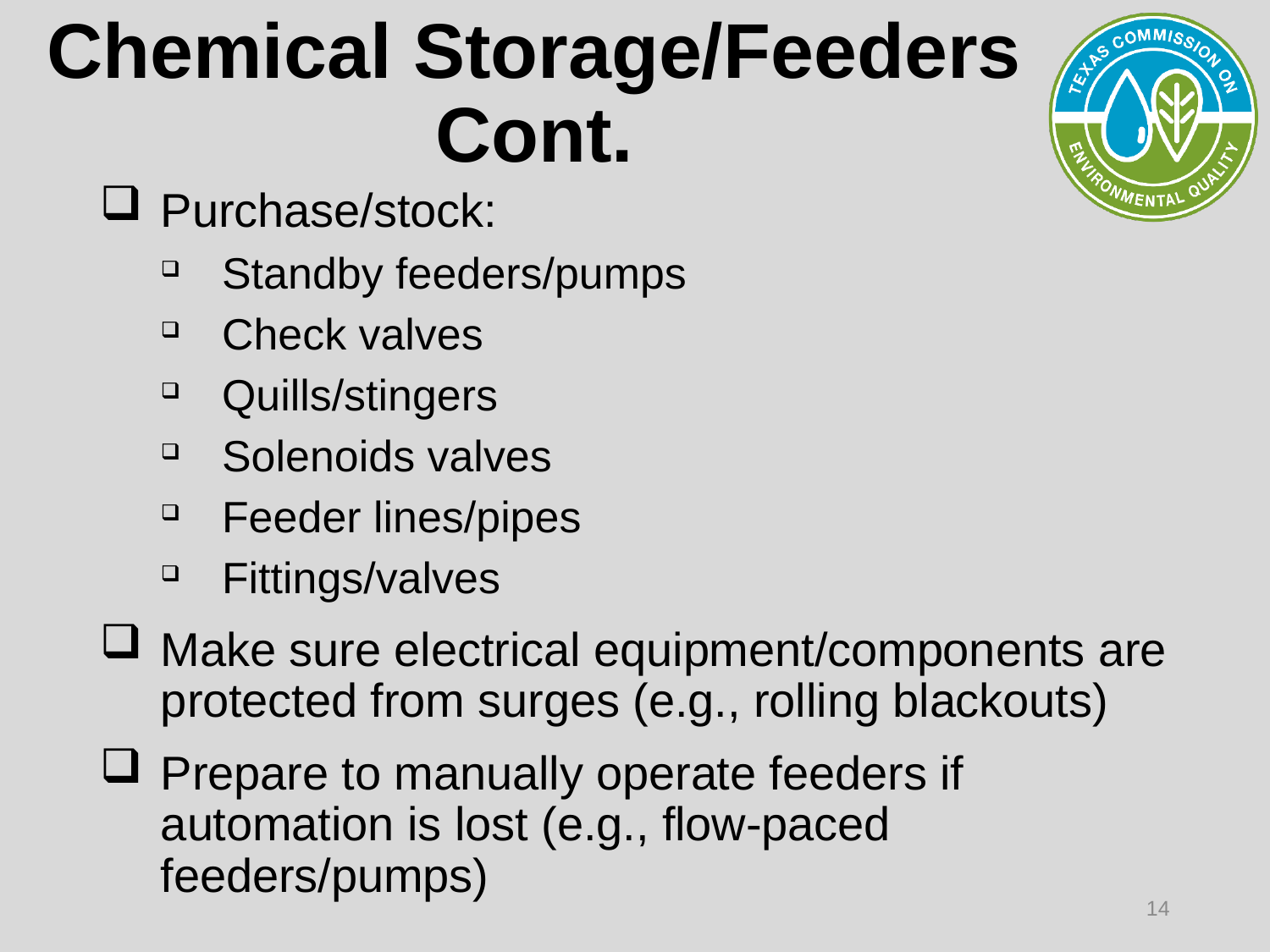

# Chemical Storage/Feeders Cont.
Purchase/stock:
Standby feeders/pumps
Check valves
Quills/stingers
Solenoids valves
Feeder lines/pipes
Fittings/valves
Make sure electrical equipment/components are protected from surges (e.g., rolling blackouts)
Prepare to manually operate feeders if automation is lost (e.g., flow-paced feeders/pumps)

14